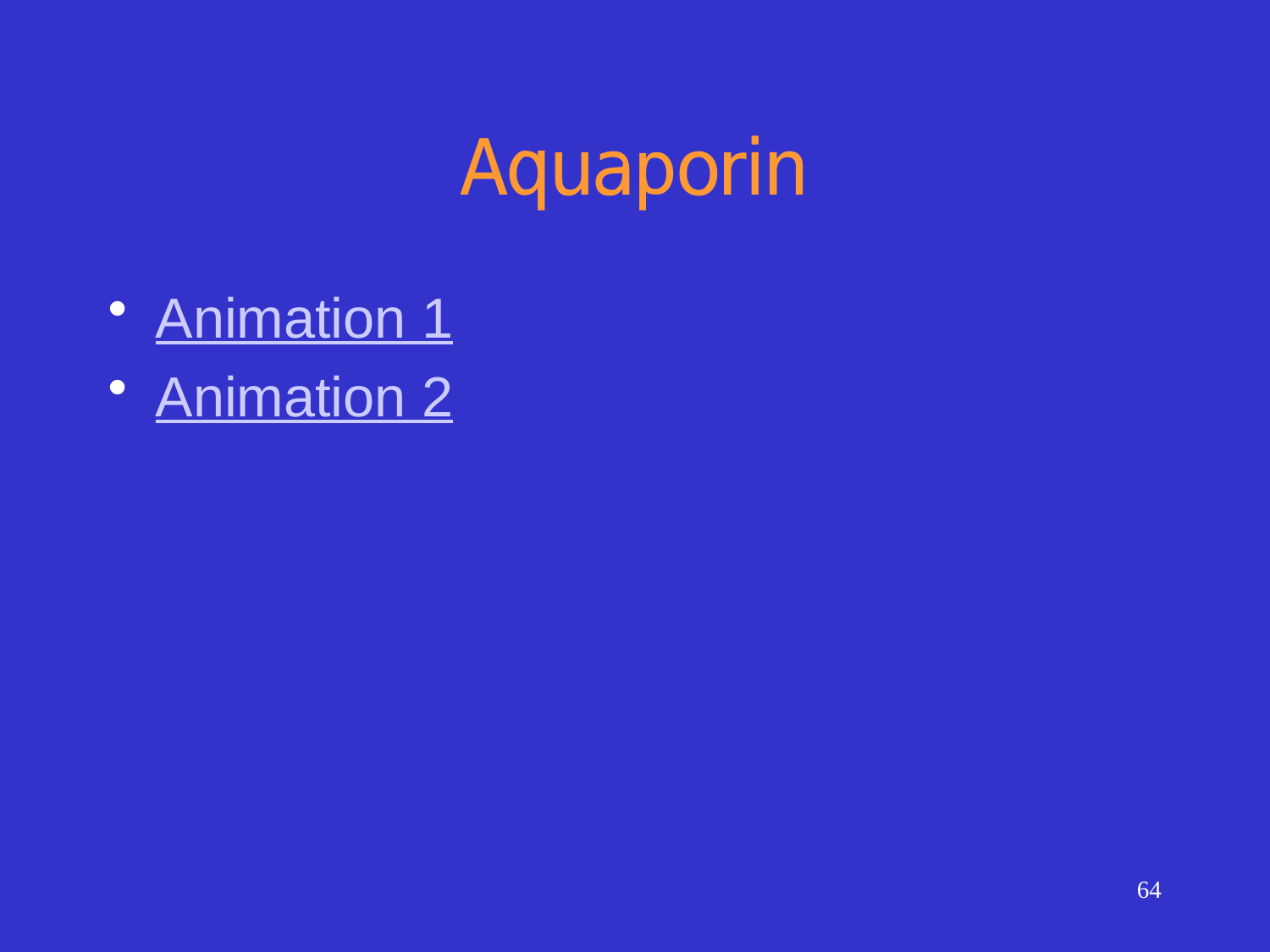

# Aquaporin
Animation 1
Animation 2
64